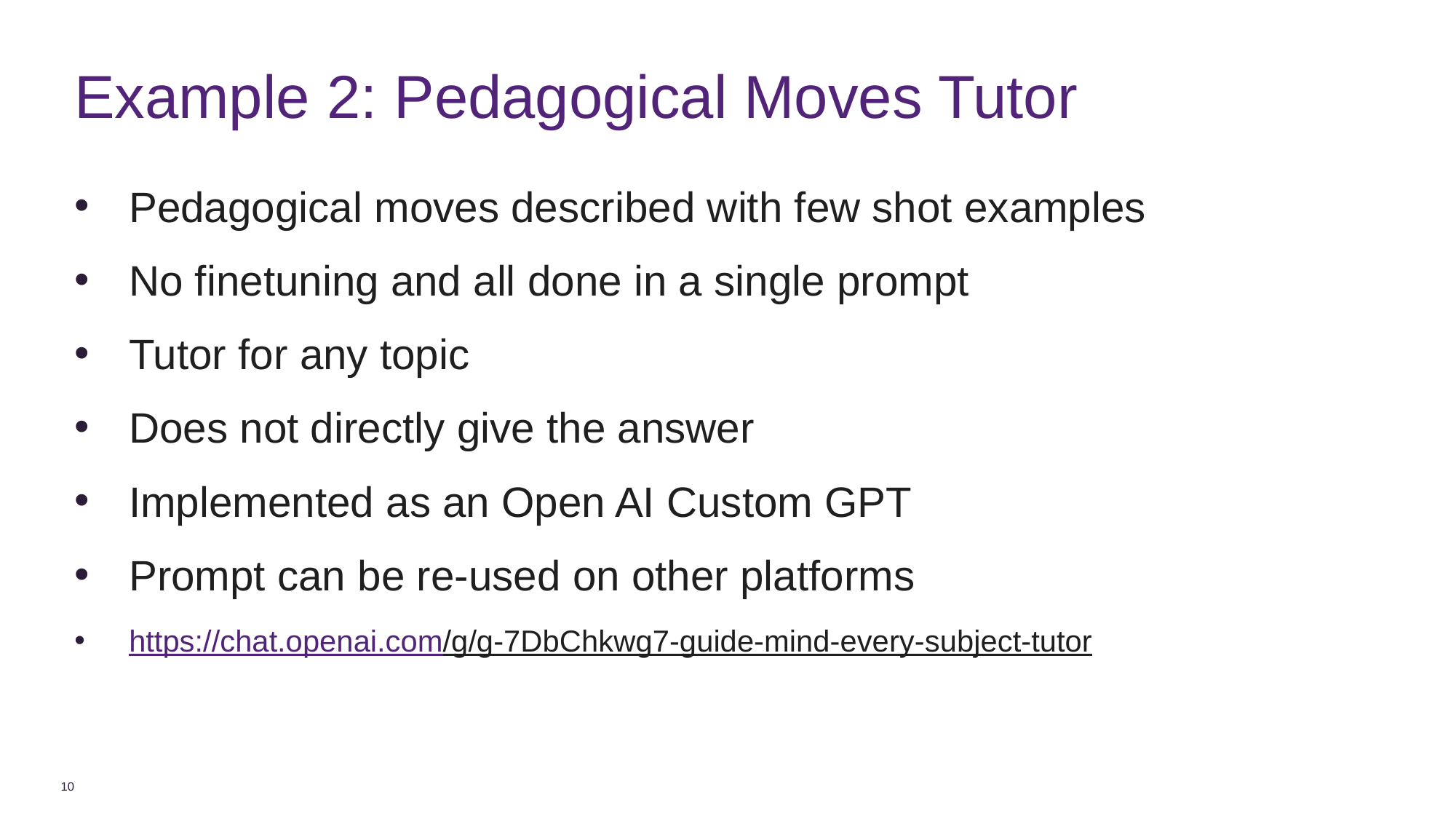

# Example 2: Pedagogical Moves Tutor
Pedagogical moves described with few shot examples
No finetuning and all done in a single prompt
Tutor for any topic
Does not directly give the answer
Implemented as an Open AI Custom GPT
Prompt can be re-used on other platforms
https://chat.openai.com/g/g-7DbChkwg7-guide-mind-every-subject-tutor

10